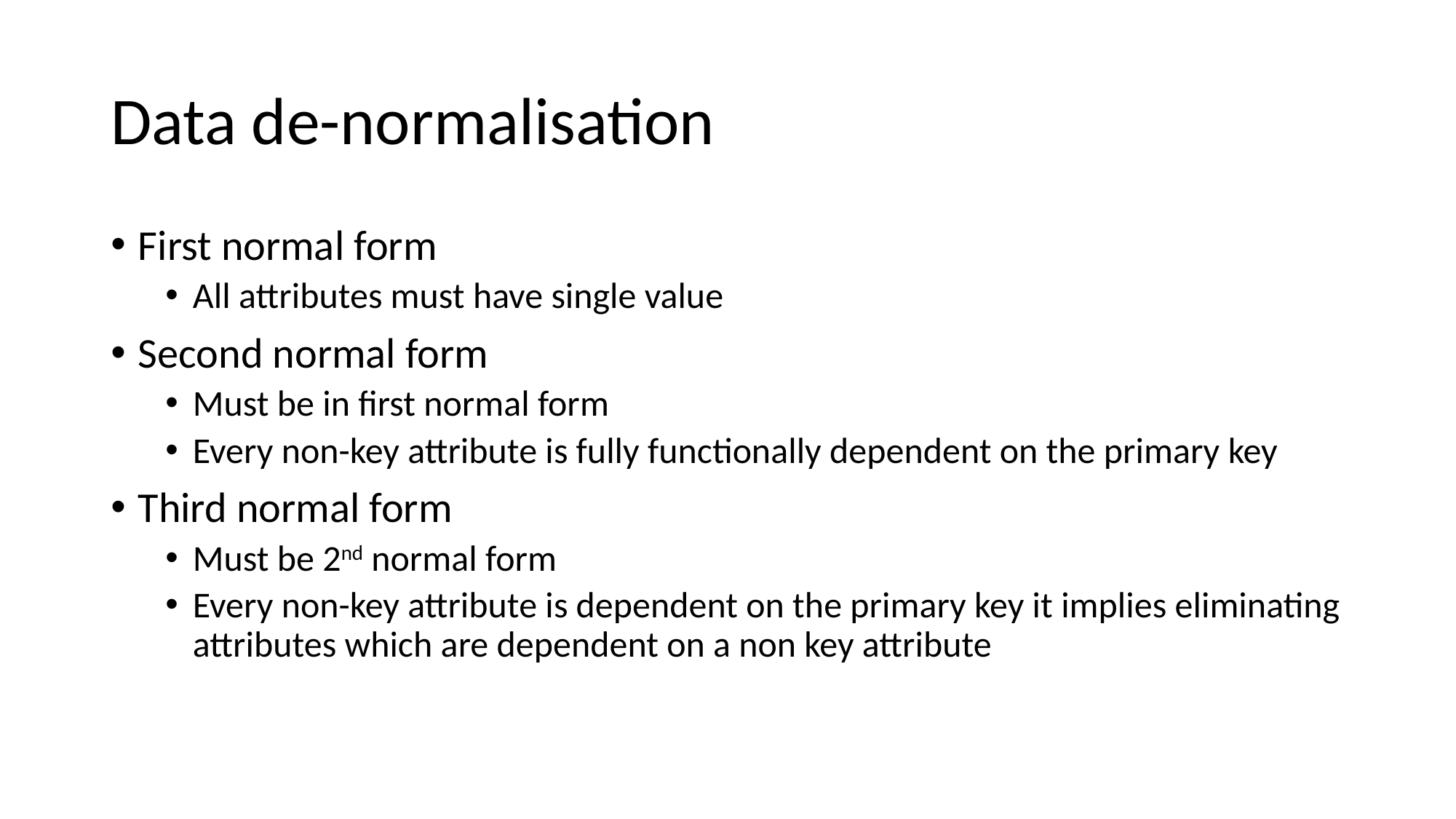

# Data de-normalisation
First normal form
All attributes must have single value
Second normal form
Must be in first normal form
Every non-key attribute is fully functionally dependent on the primary key
Third normal form
Must be 2nd normal form
Every non-key attribute is dependent on the primary key it implies eliminating attributes which are dependent on a non key attribute